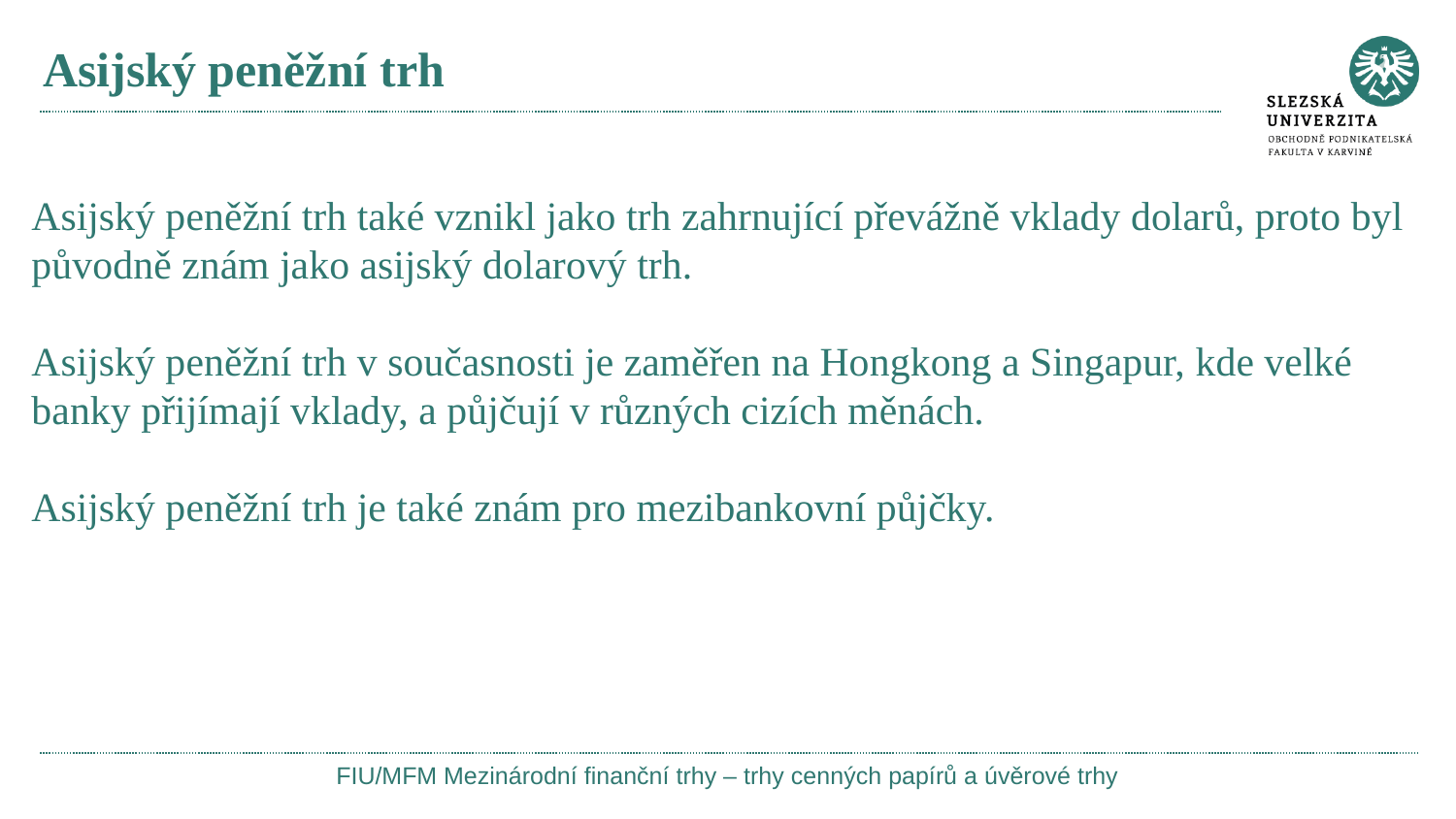

# Asijský peněžní trh

Asijský peněžní trh také vznikl jako trh zahrnující převážně vklady dolarů, proto byl původně znám jako asijský dolarový trh.

Asijský peněžní trh v současnosti je zaměřen na Hongkong a Singapur, kde velké banky přijímají vklady, a půjčují v různých cizích měnách.

Asijský peněžní trh je také znám pro mezibankovní půjčky.
FIU/MFM Mezinárodní finanční trhy – trhy cenných papírů a úvěrové trhy